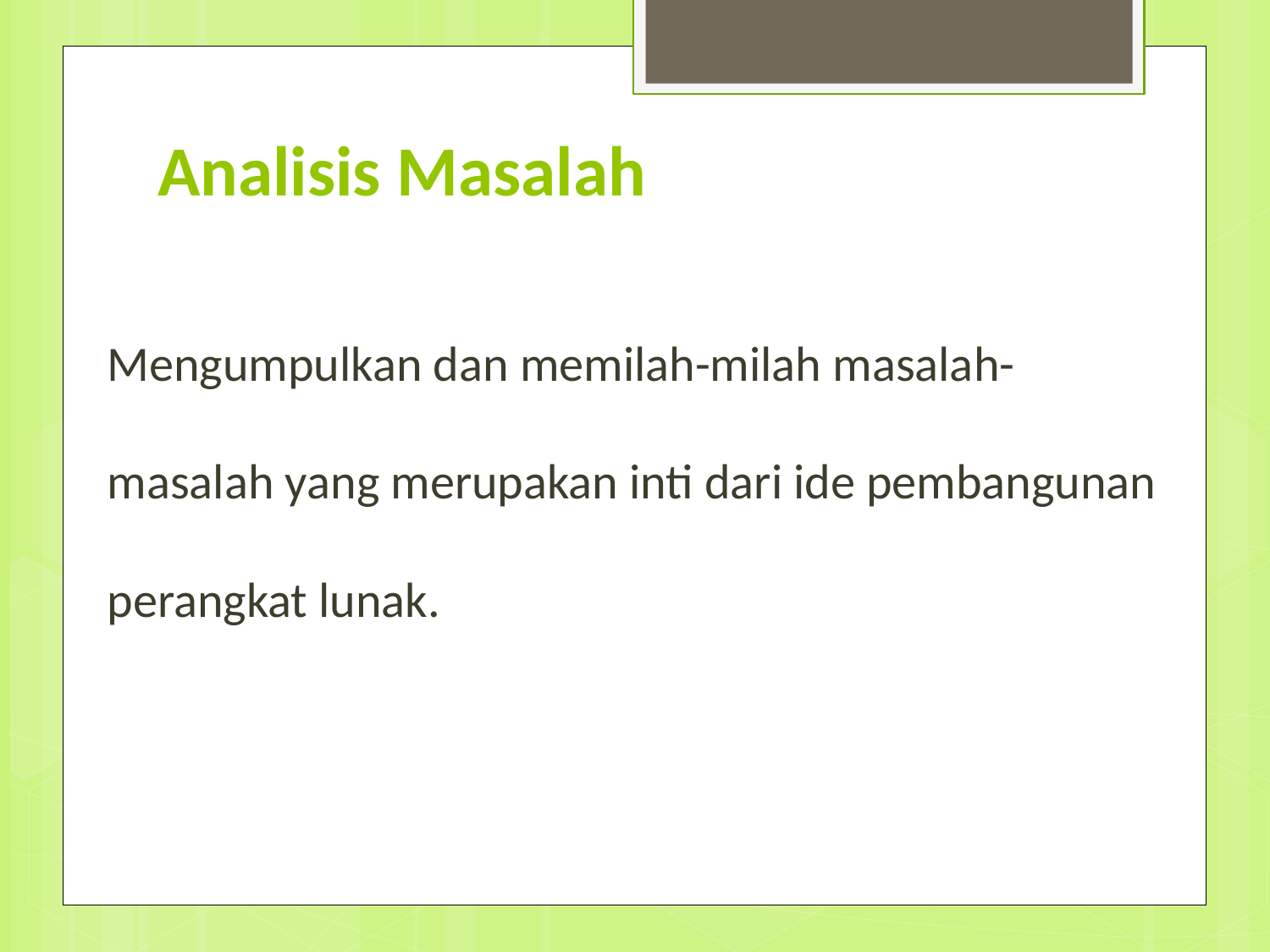

# Analisis Masalah
Mengumpulkan dan memilah-milah masalah-masalah yang merupakan inti dari ide pembangunan perangkat lunak.